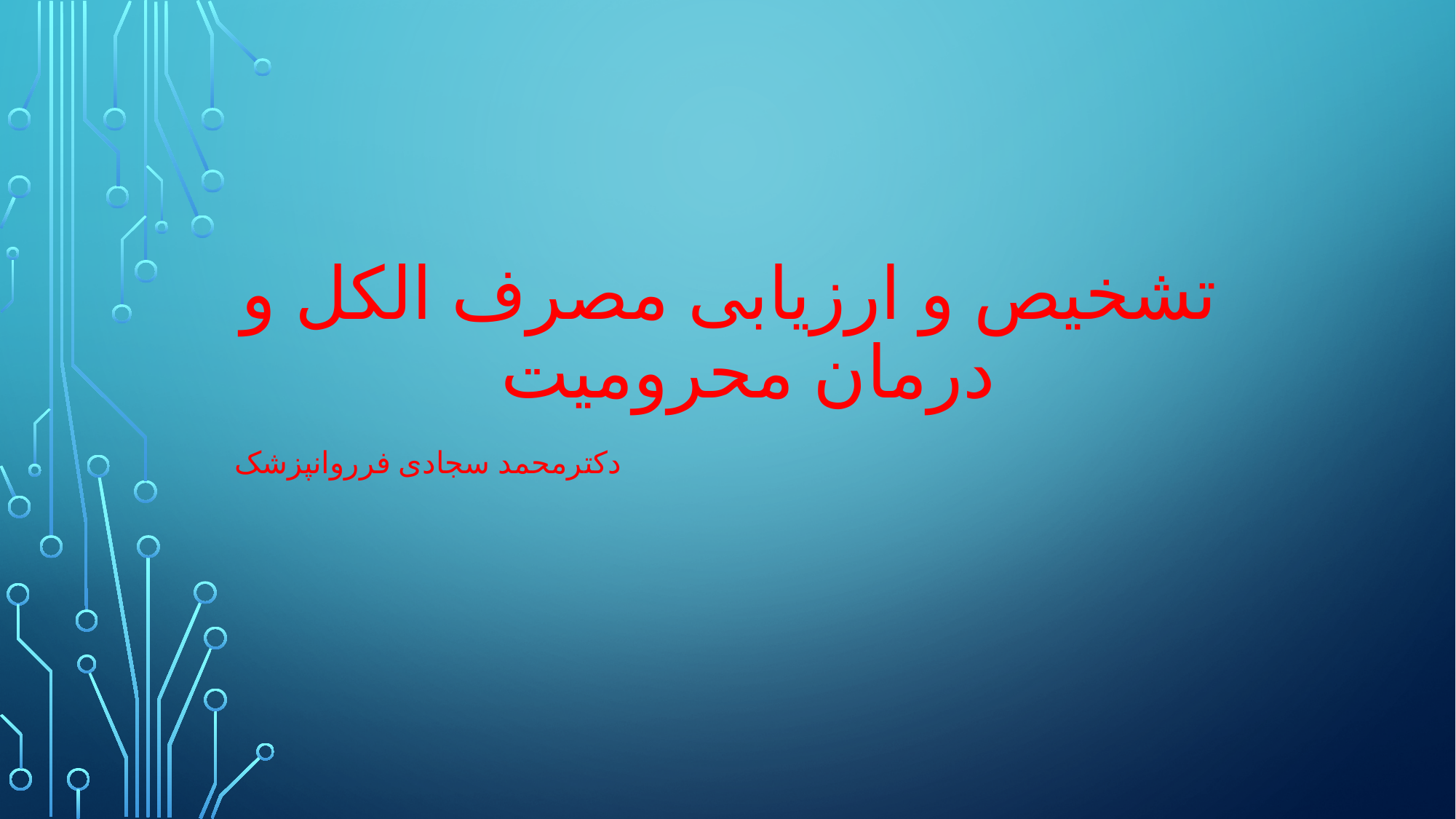

# تشخیص و ارزیابی مصرف الکل و درمان محرومیت
دکترمحمد سجادی فرروانپزشک